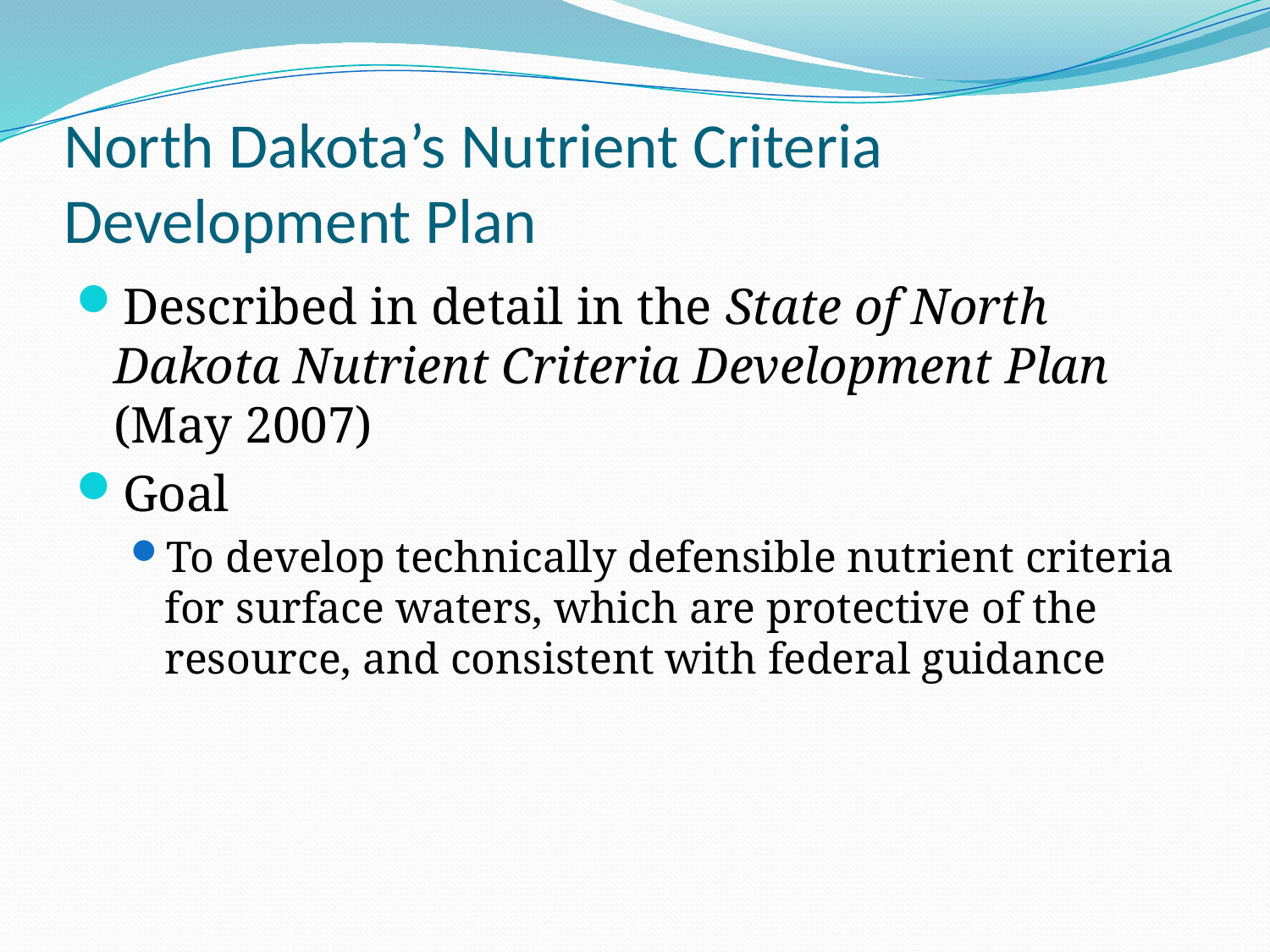

# North Dakota’s Nutrient Criteria Development Plan
Described in detail in the State of North Dakota Nutrient Criteria Development Plan (May 2007)
Goal
To develop technically defensible nutrient criteria for surface waters, which are protective of the resource, and consistent with federal guidance